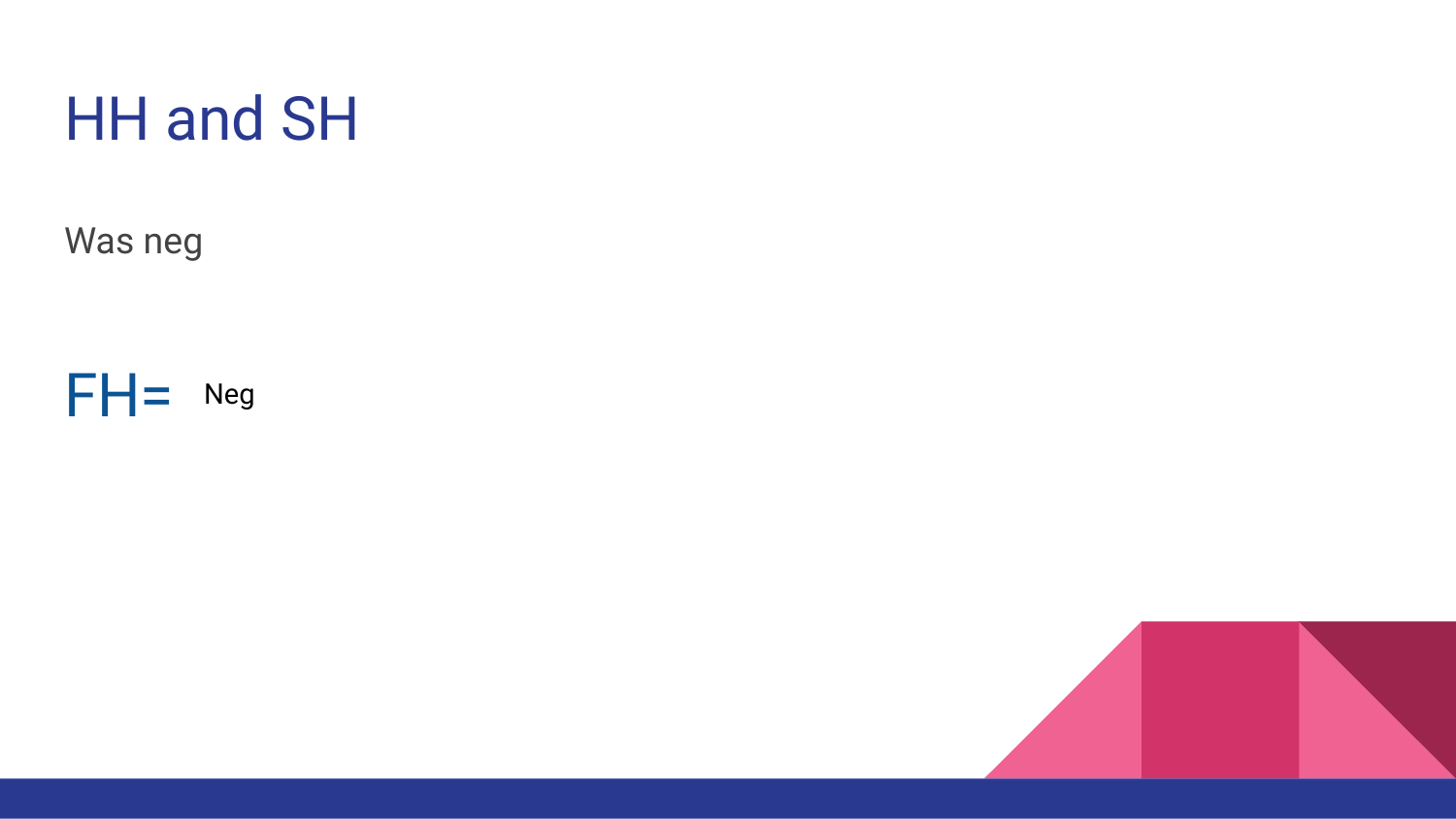

# HH and SH
Was neg
FH=
Neg